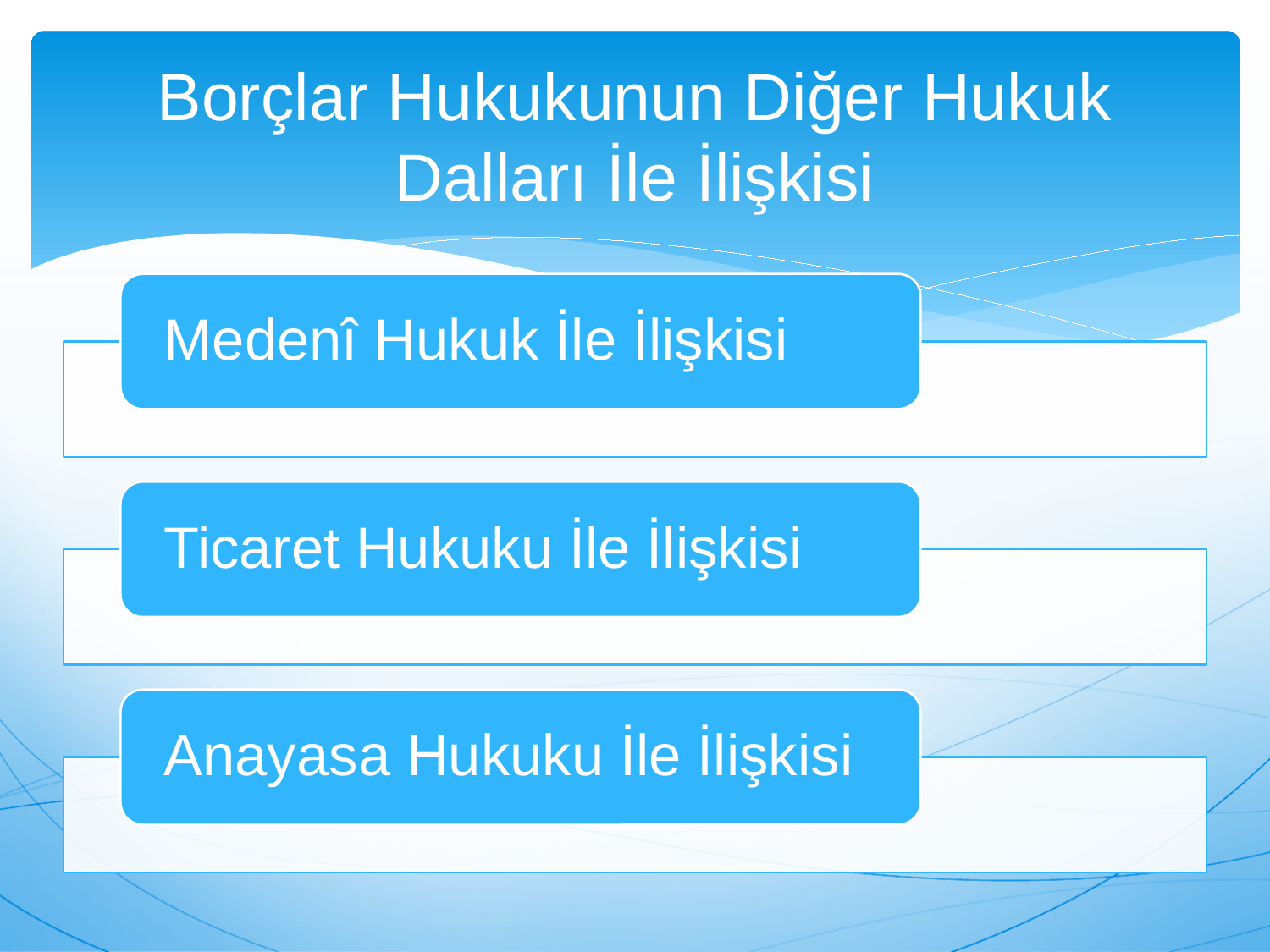

# Borçlar Hukukunun Diğer Hukuk Dalları İle İlişkisi
Medenî Hukuk İle İlişkisi
Ticaret Hukuku İle İlişkisi
Anayasa Hukuku İle İlişkisi